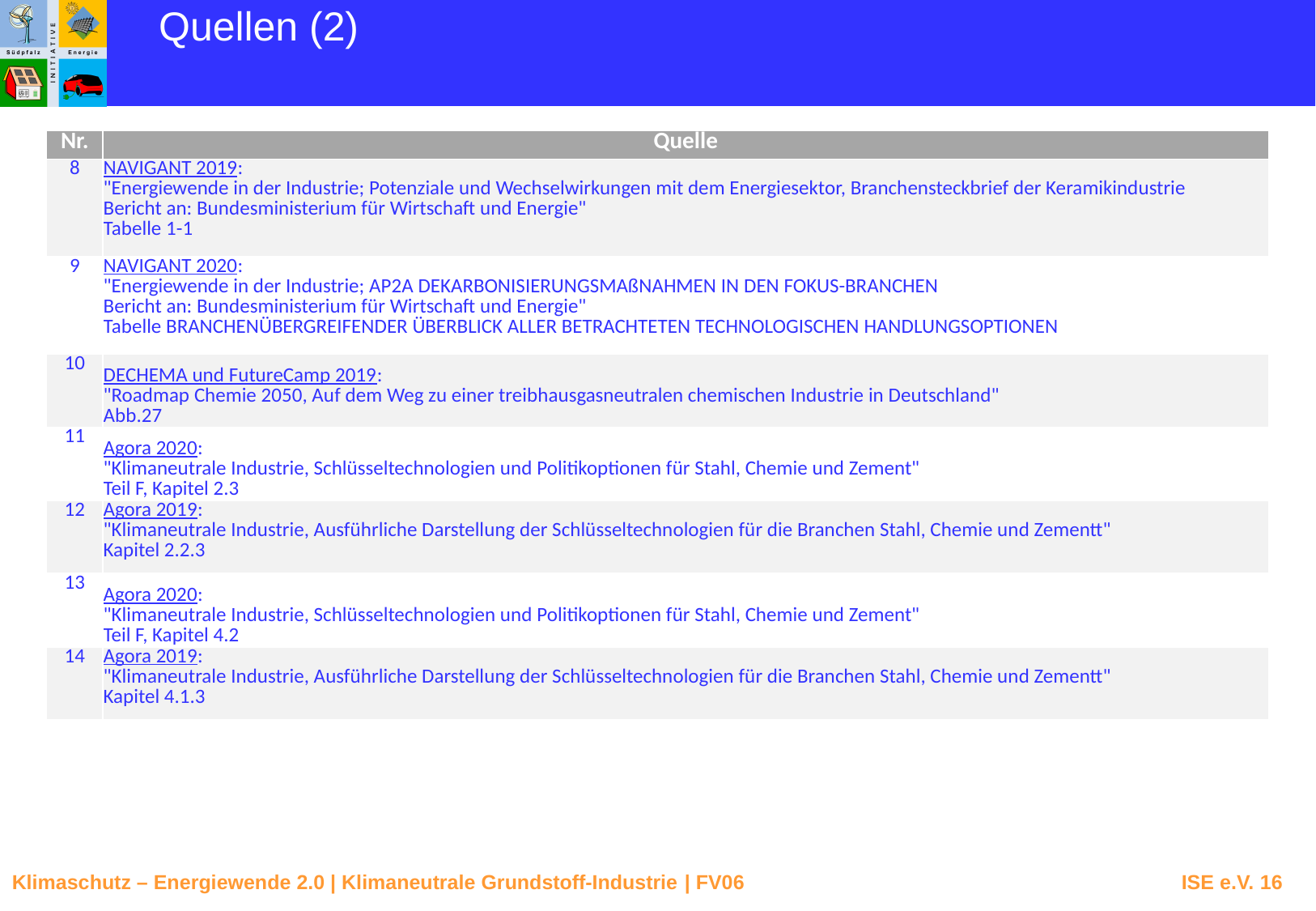

Quellen (2)
| Nr. | Quelle |
| --- | --- |
| 8 | NAVIGANT 2019: "Energiewende in der Industrie; Potenziale und Wechselwirkungen mit dem Energiesektor, Branchensteckbrief der Keramikindustrie Bericht an: Bundesministerium für Wirtschaft und Energie" Tabelle 1-1 |
| 9 | NAVIGANT 2020: "Energiewende in der Industrie; AP2A DEKARBONISIERUNGSMAßNAHMEN IN DEN FOKUS-BRANCHEN Bericht an: Bundesministerium für Wirtschaft und Energie" Tabelle BRANCHENÜBERGREIFENDER ÜBERBLICK ALLER BETRACHTETEN TECHNOLOGISCHEN HANDLUNGSOPTIONEN |
| 10 | DECHEMA und FutureCamp 2019: "Roadmap Chemie 2050, Auf dem Weg zu einer treibhausgasneutralen chemischen Industrie in Deutschland" Abb.27 |
| 11 | Agora 2020: "Klimaneutrale Industrie, Schlüsseltechnologien und Politikoptionen für Stahl, Chemie und Zement" Teil F, Kapitel 2.3 |
| 12 | Agora 2019: "Klimaneutrale Industrie, Ausführliche Darstellung der Schlüsseltechnologien für die Branchen Stahl, Chemie und Zementt" Kapitel 2.2.3 |
| 13 | Agora 2020: "Klimaneutrale Industrie, Schlüsseltechnologien und Politikoptionen für Stahl, Chemie und Zement" Teil F, Kapitel 4.2 |
| 14 | Agora 2019: "Klimaneutrale Industrie, Ausführliche Darstellung der Schlüsseltechnologien für die Branchen Stahl, Chemie und Zementt" Kapitel 4.1.3 |